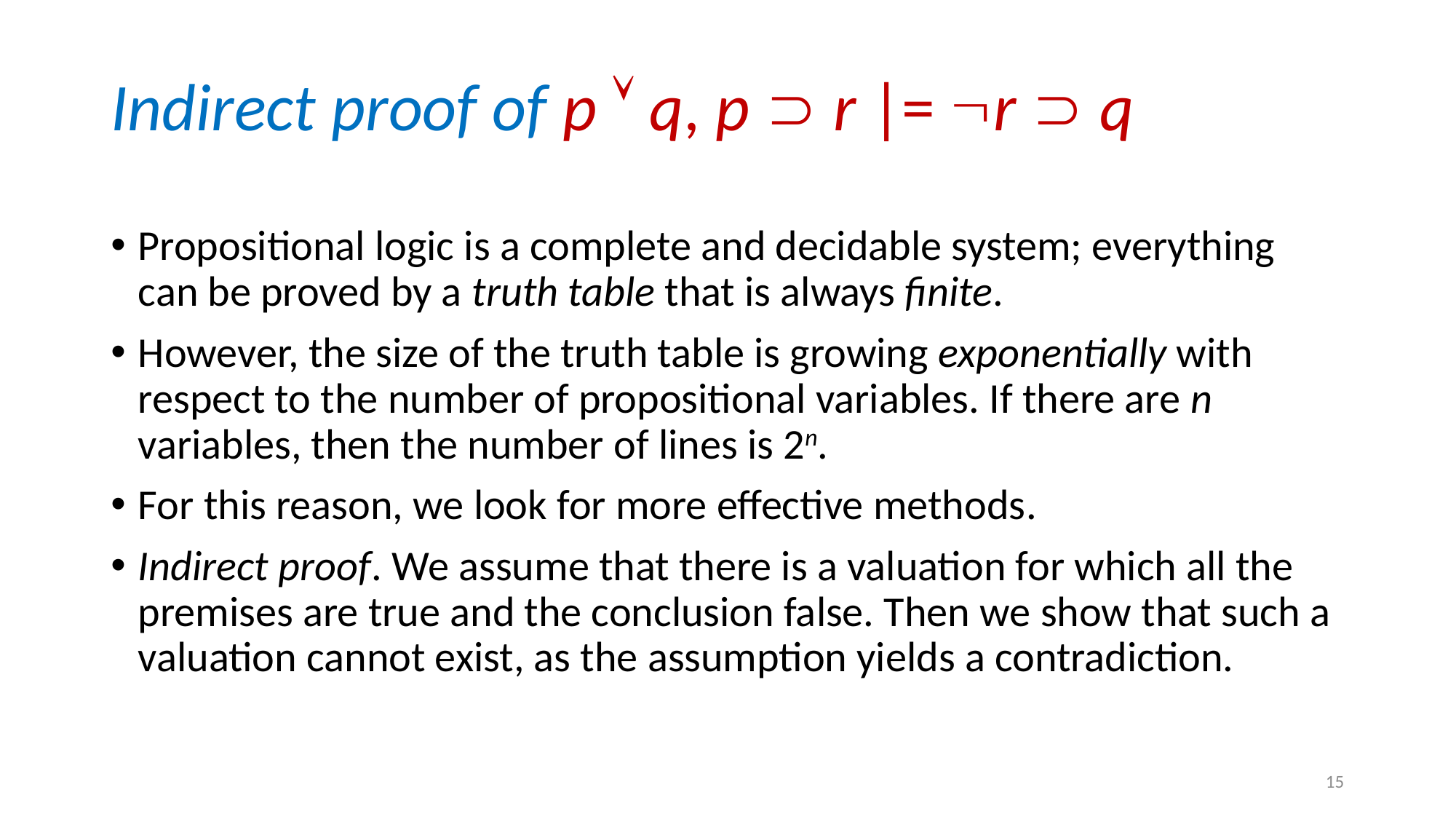

# Indirect proof of p ∨ q, p ⊃ r |= ¬r ⊃ q
Propositional logic is a complete and decidable system; everything can be proved by a truth table that is always finite.
However, the size of the truth table is growing exponentially with respect to the number of propositional variables. If there are n variables, then the number of lines is 2n.
For this reason, we look for more effective methods.
Indirect proof. We assume that there is a valuation for which all the premises are true and the conclusion false. Then we show that such a valuation cannot exist, as the assumption yields a contradiction.
15